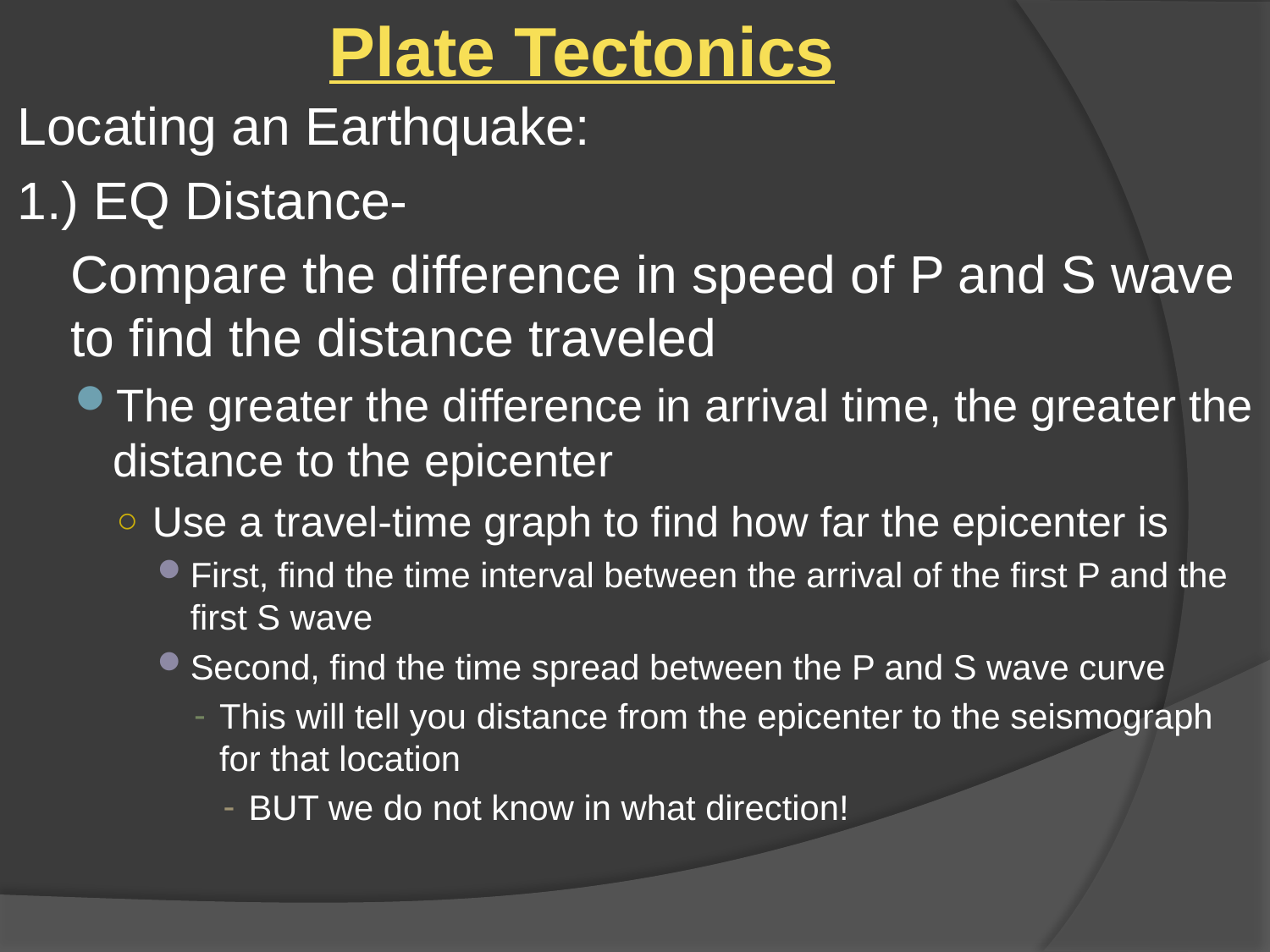

# Plate Tectonics
Locating an Earthquake:
1.) EQ Distance-
	Compare the difference in speed of P and S wave to find the distance traveled
The greater the difference in arrival time, the greater the distance to the epicenter
Use a travel-time graph to find how far the epicenter is
First, find the time interval between the arrival of the first P and the first S wave
Second, find the time spread between the P and S wave curve
This will tell you distance from the epicenter to the seismograph for that location
BUT we do not know in what direction!